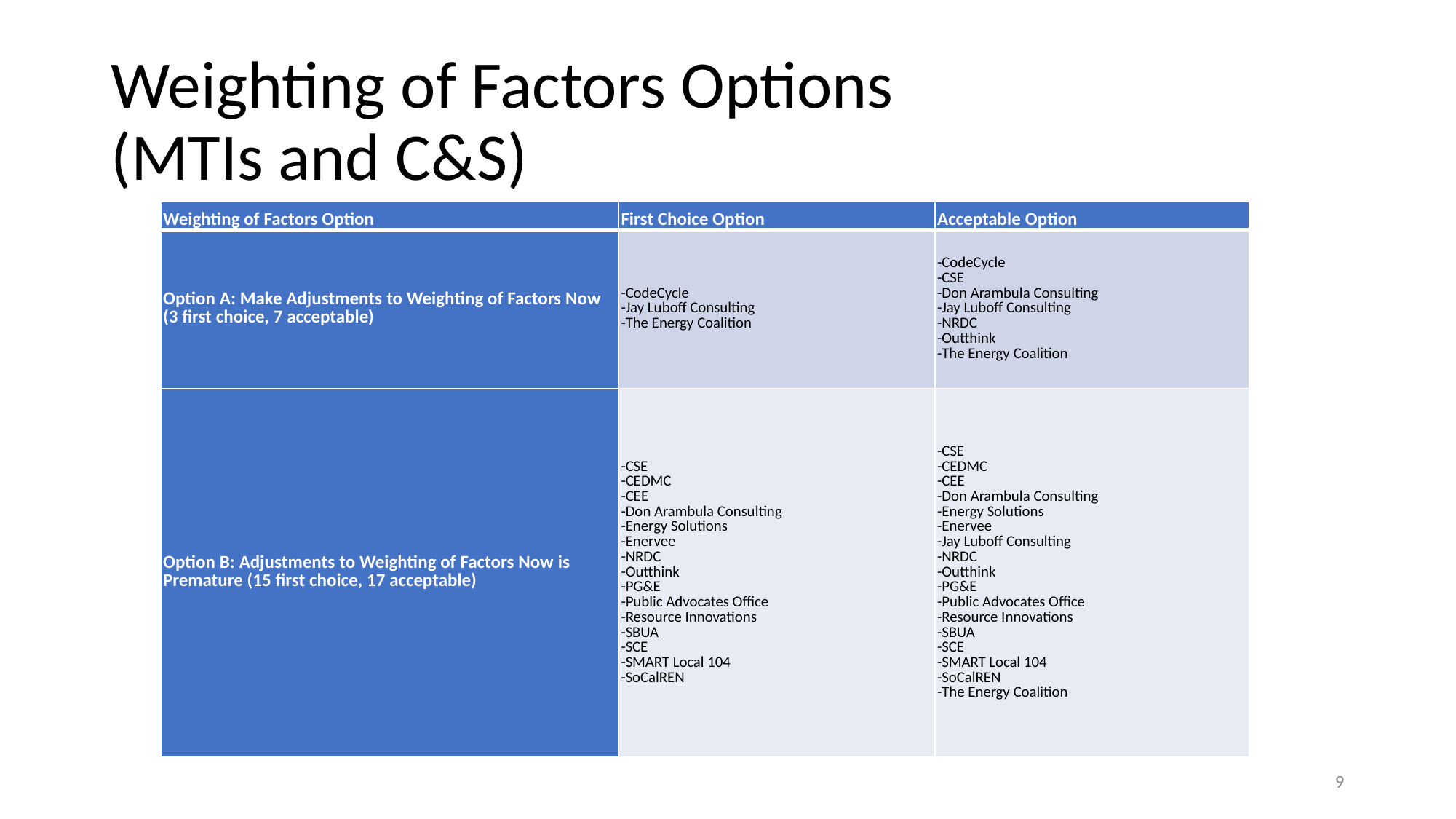

# Weighting of Factors Options (MTIs and C&S)
| Weighting of Factors Option | First Choice Option | Acceptable Option |
| --- | --- | --- |
| Option A: Make Adjustments to Weighting of Factors Now (3 first choice, 7 acceptable) | -CodeCycle -Jay Luboff Consulting -The Energy Coalition | -CodeCycle -CSE -Don Arambula Consulting -Jay Luboff Consulting -NRDC -Outthink -The Energy Coalition |
| Option B: Adjustments to Weighting of Factors Now is Premature (15 first choice, 17 acceptable) | -CSE -CEDMC -CEE -Don Arambula Consulting -Energy Solutions -Enervee -NRDC -Outthink -PG&E -Public Advocates Office -Resource Innovations -SBUA -SCE -SMART Local 104 -SoCalREN | -CSE -CEDMC -CEE -Don Arambula Consulting -Energy Solutions -Enervee -Jay Luboff Consulting -NRDC -Outthink -PG&E -Public Advocates Office -Resource Innovations -SBUA -SCE -SMART Local 104 -SoCalREN -The Energy Coalition |
9